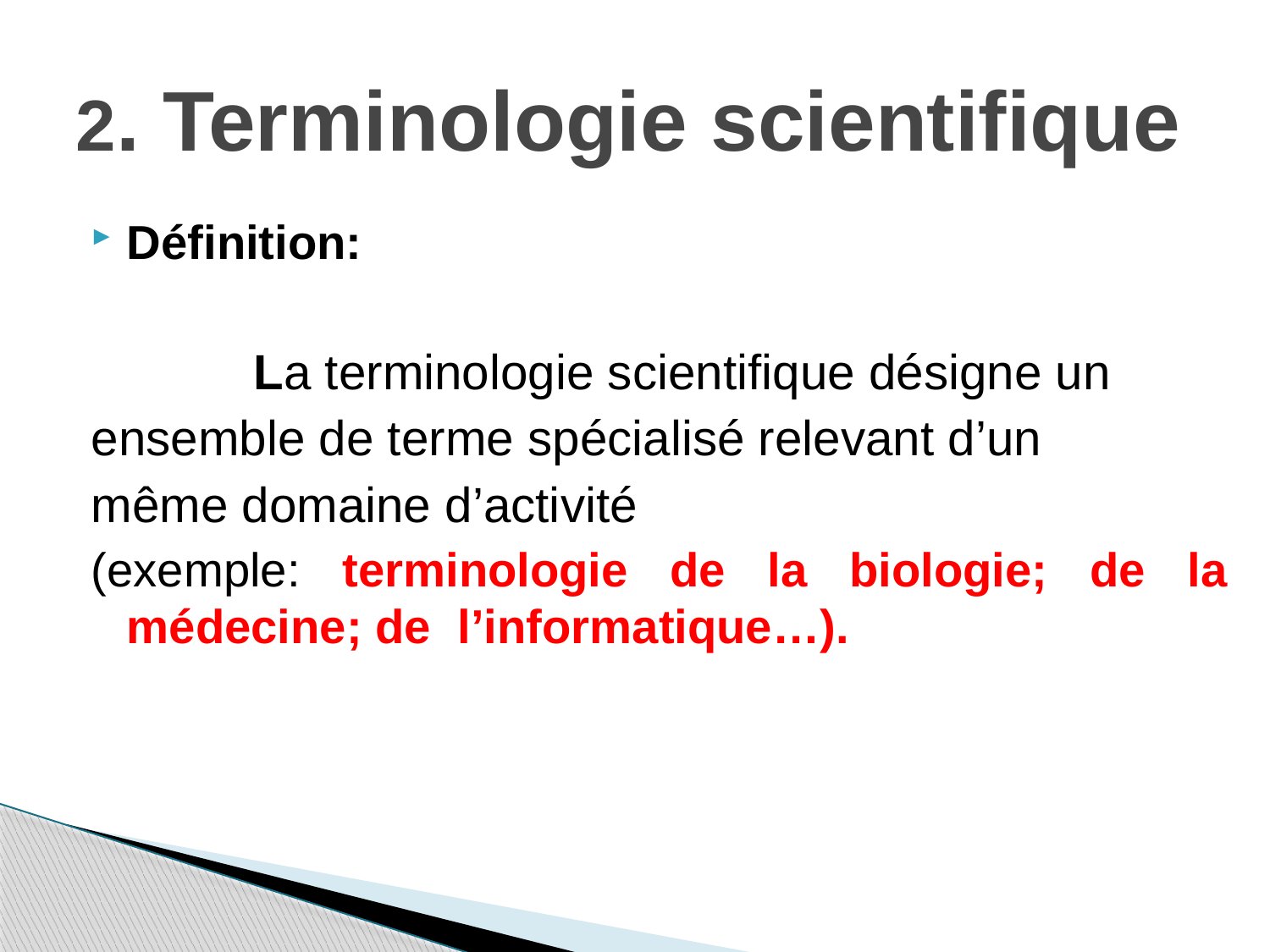

# 2. Terminologie scientifique
Définition:

		La terminologie scientifique désigne un
ensemble de terme spécialisé relevant d’un
même domaine d’activité
(exemple: terminologie de la biologie; de la médecine; de  l’informatique…).